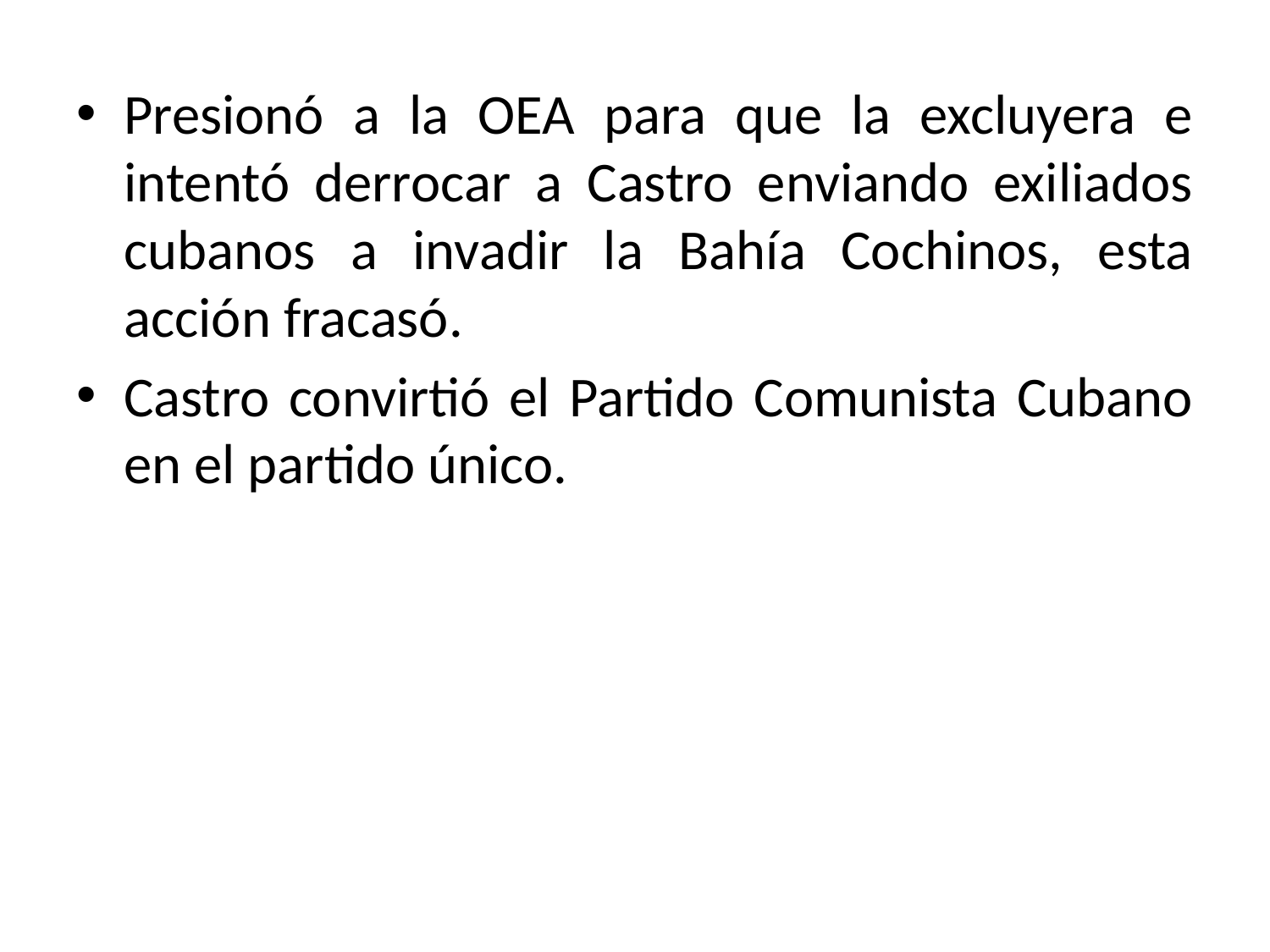

Presionó a la OEA para que la excluyera e intentó derrocar a Castro enviando exiliados cubanos a invadir la Bahía Cochinos, esta acción fracasó.
Castro convirtió el Partido Comunista Cubano en el partido único.